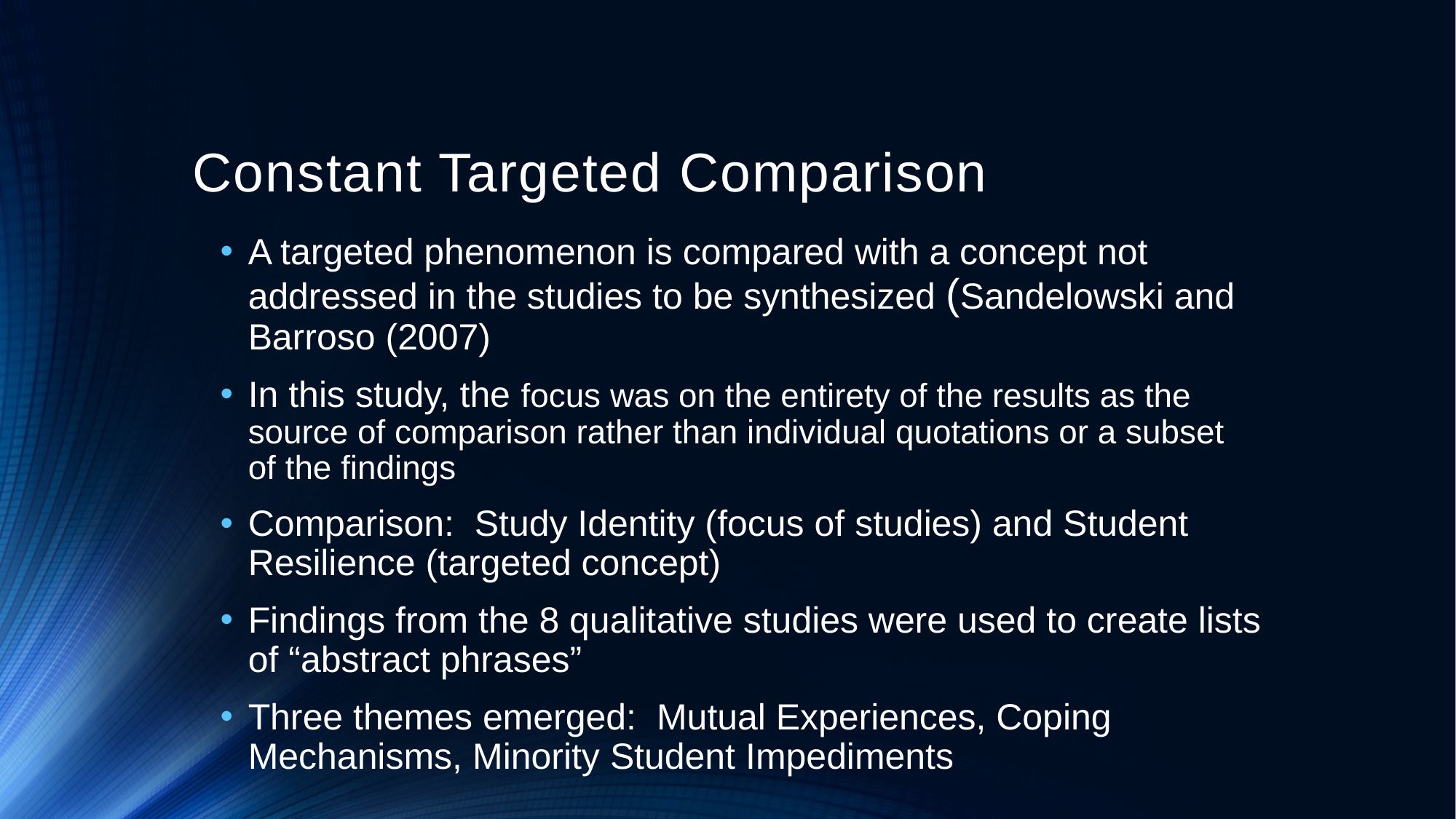

# Constant Targeted Comparison
A targeted phenomenon is compared with a concept not addressed in the studies to be synthesized (Sandelowski and Barroso (2007)
In this study, the focus was on the entirety of the results as the source of comparison rather than individual quotations or a subset of the findings
Comparison:  Study Identity (focus of studies) and Student Resilience (targeted concept)
Findings from the 8 qualitative studies were used to create lists of “abstract phrases”
Three themes emerged:  Mutual Experiences, Coping Mechanisms, Minority Student Impediments